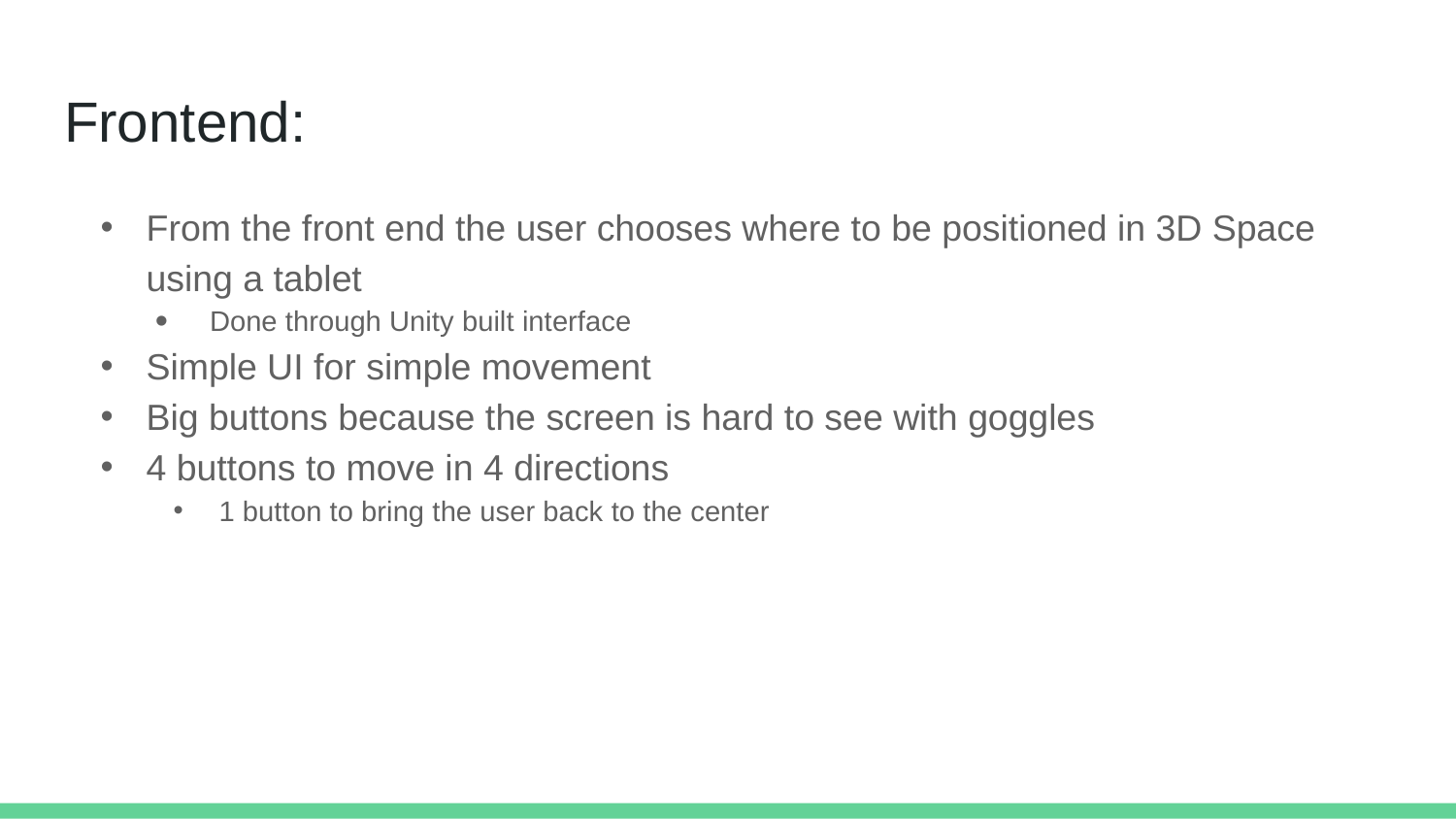

# Frontend:
From the front end the user chooses where to be positioned in 3D Space using a tablet
Done through Unity built interface
Simple UI for simple movement
Big buttons because the screen is hard to see with goggles
4 buttons to move in 4 directions
1 button to bring the user back to the center